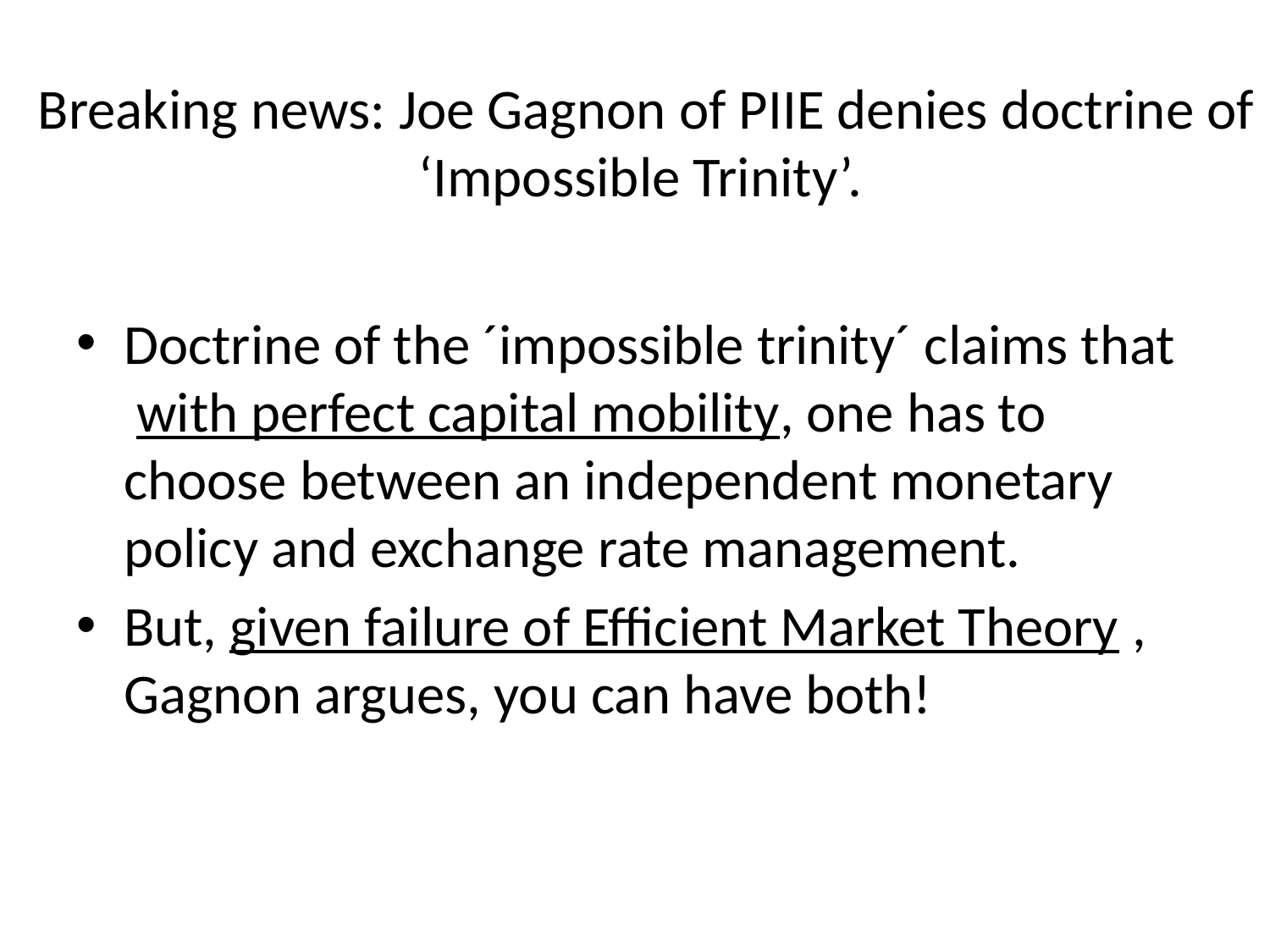

# Breaking news: Joe Gagnon of PIIE denies doctrine of ‘Impossible Trinity’.

Doctrine of the ´impossible trinity´ claims that   with perfect capital mobility, one has to choose between an independent monetary policy and exchange rate management.
But, given failure of Efficient Market Theory , Gagnon argues, you can have both!